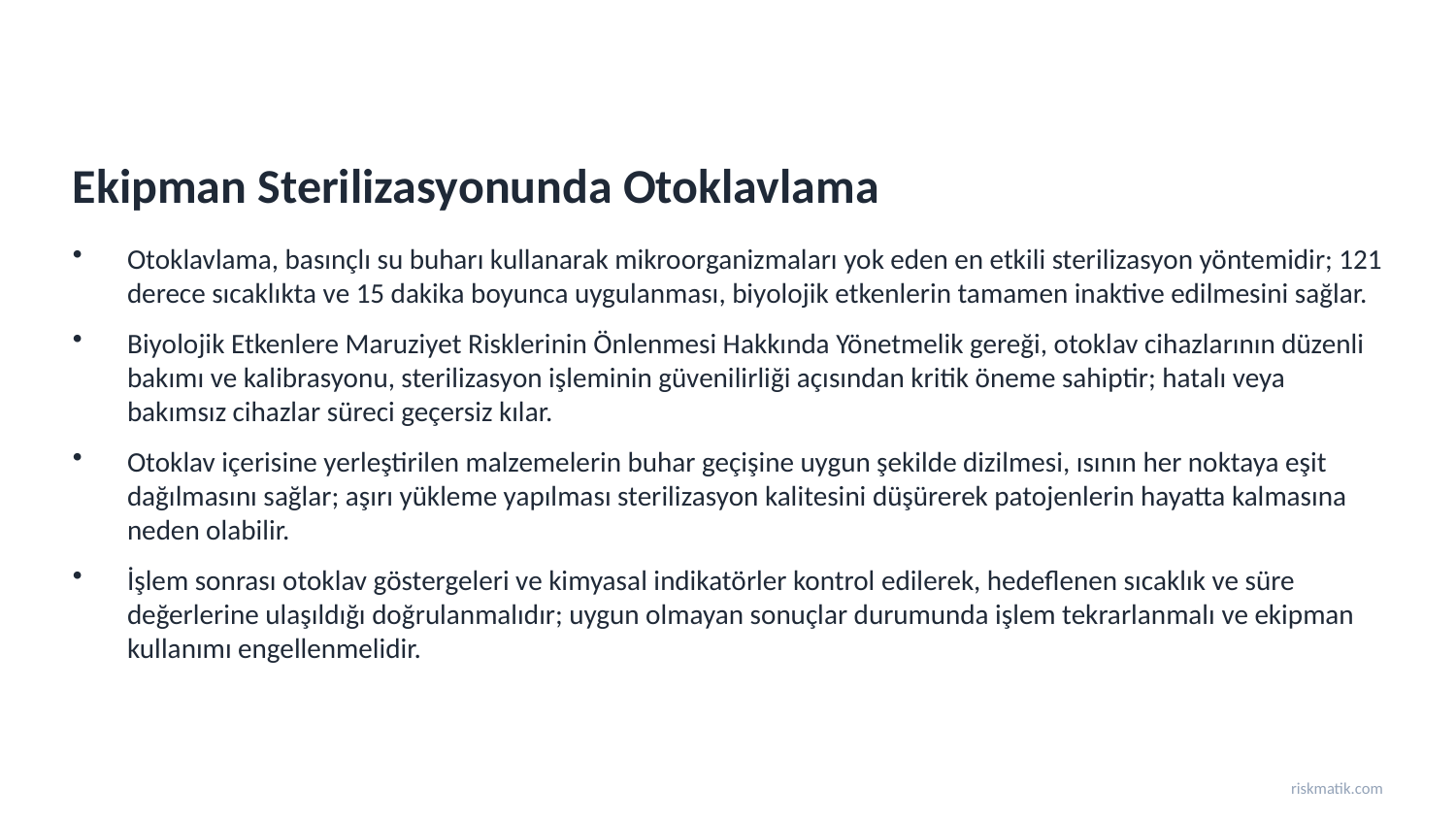

Ekipman Sterilizasyonunda Otoklavlama
Otoklavlama, basınçlı su buharı kullanarak mikroorganizmaları yok eden en etkili sterilizasyon yöntemidir; 121 derece sıcaklıkta ve 15 dakika boyunca uygulanması, biyolojik etkenlerin tamamen inaktive edilmesini sağlar.
Biyolojik Etkenlere Maruziyet Risklerinin Önlenmesi Hakkında Yönetmelik gereği, otoklav cihazlarının düzenli bakımı ve kalibrasyonu, sterilizasyon işleminin güvenilirliği açısından kritik öneme sahiptir; hatalı veya bakımsız cihazlar süreci geçersiz kılar.
Otoklav içerisine yerleştirilen malzemelerin buhar geçişine uygun şekilde dizilmesi, ısının her noktaya eşit dağılmasını sağlar; aşırı yükleme yapılması sterilizasyon kalitesini düşürerek patojenlerin hayatta kalmasına neden olabilir.
İşlem sonrası otoklav göstergeleri ve kimyasal indikatörler kontrol edilerek, hedeflenen sıcaklık ve süre değerlerine ulaşıldığı doğrulanmalıdır; uygun olmayan sonuçlar durumunda işlem tekrarlanmalı ve ekipman kullanımı engellenmelidir.
riskmatik.com